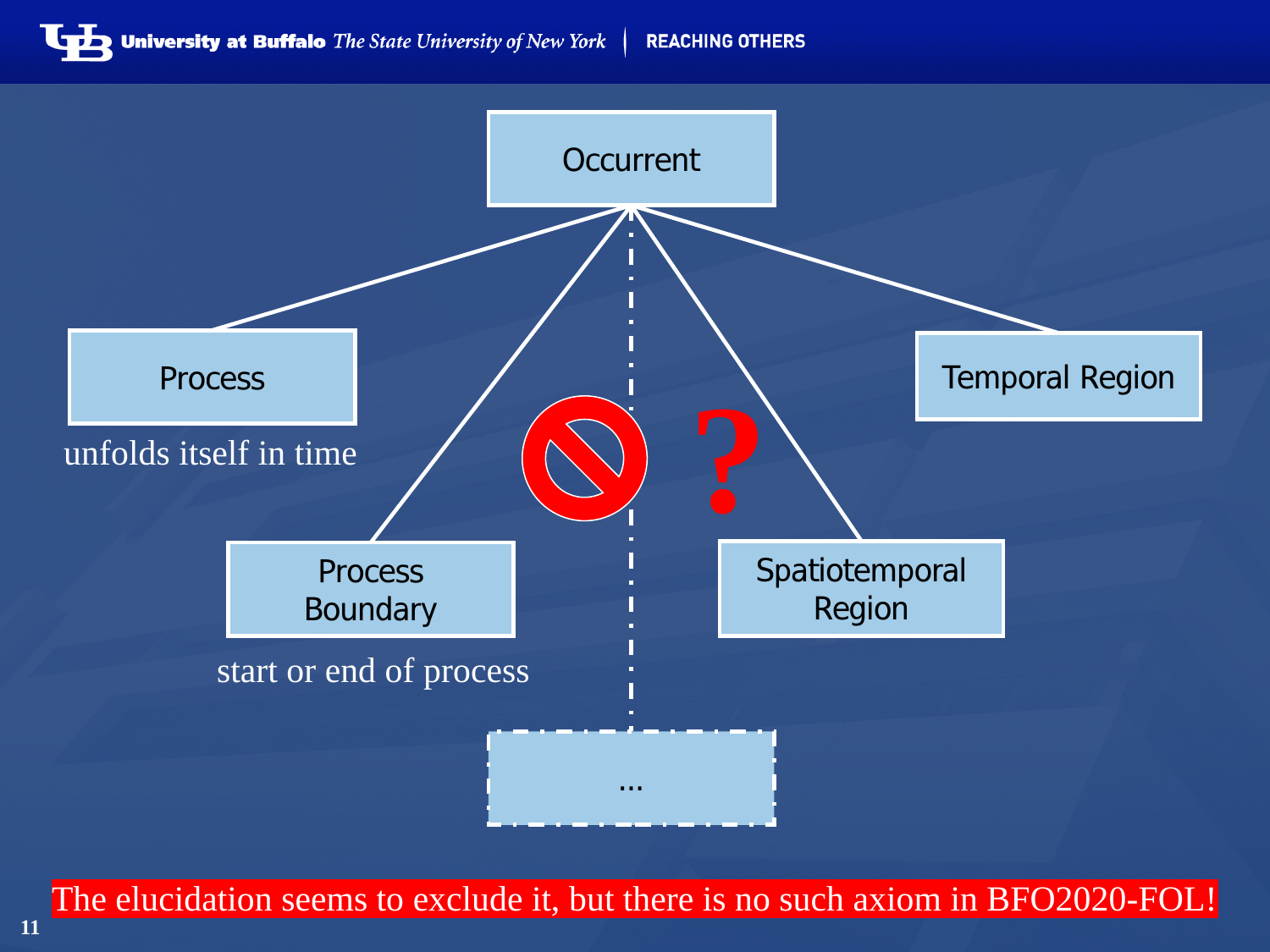

# Occurrent
Occurrent

…
?
Process
Temporal Region
unfolds itself in time
Spatiotemporal
Region
Process
Boundary
start or end of process
The elucidation seems to exclude it, but there is no such axiom in BFO2020-FOL!
11